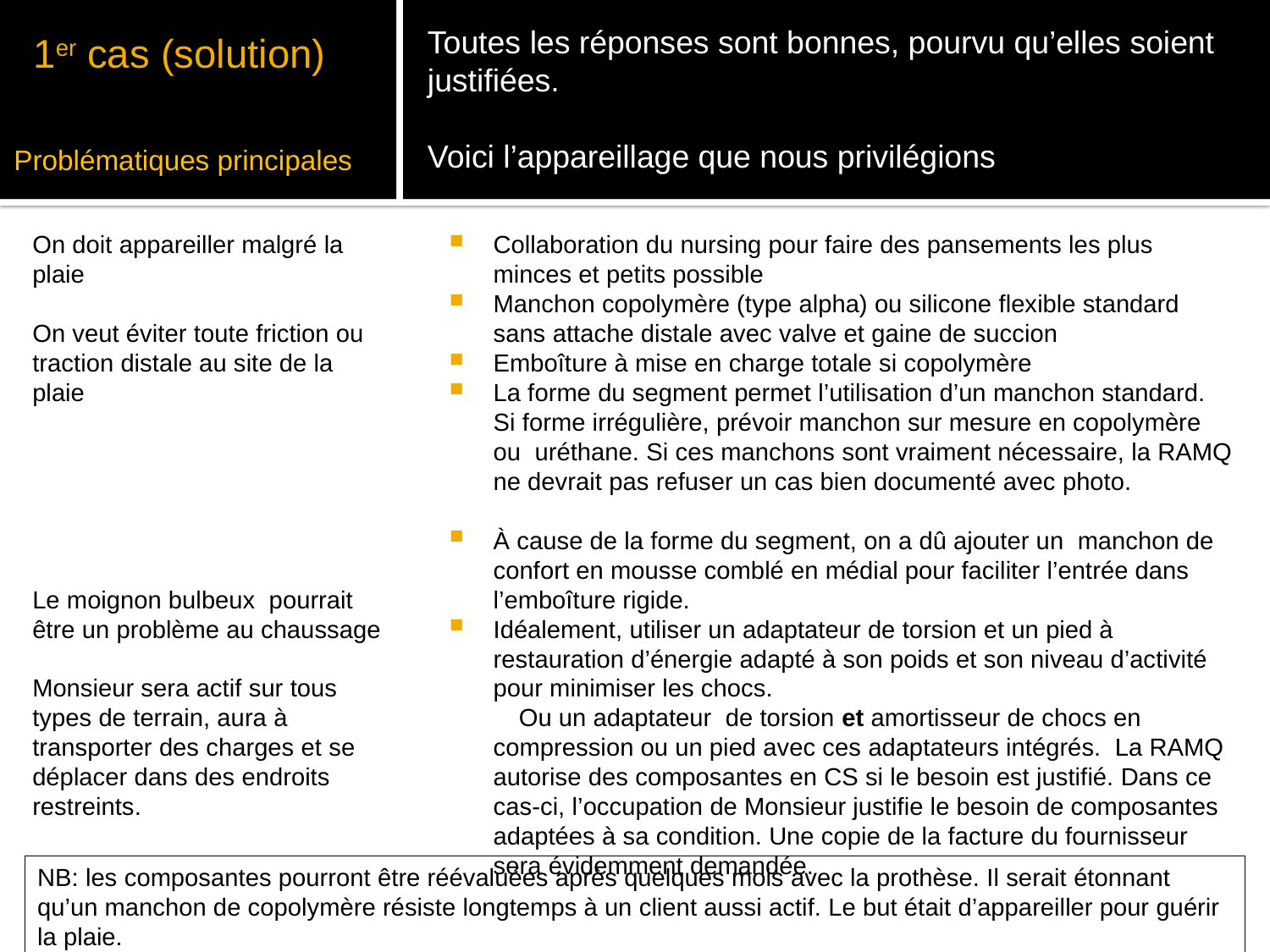

Toutes les réponses sont bonnes, pourvu qu’elles soient justifiées.

Voici l’appareillage que nous privilégions
# 1er cas (solution)
Problématiques principales
On doit appareiller malgré la plaie

On veut éviter toute friction ou traction distale au site de la plaie

Le moignon bulbeux  pourrait être un problème au chaussage

Monsieur sera actif sur tous types de terrain, aura à transporter des charges et se déplacer dans des endroits restreints.

Collaboration du nursing pour faire des pansements les plus minces et petits possible
Manchon copolymère (type alpha) ou silicone flexible standard sans attache distale avec valve et gaine de succion
Emboîture à mise en charge totale si copolymère
La forme du segment permet l’utilisation d’un manchon standard. Si forme irrégulière, prévoir manchon sur mesure en copolymère ou  uréthane. Si ces manchons sont vraiment nécessaire, la RAMQ ne devrait pas refuser un cas bien documenté avec photo.

À cause de la forme du segment, on a dû ajouter un  manchon de confort en mousse comblé en médial pour faciliter l’entrée dans l’emboîture rigide.
Idéalement, utiliser un adaptateur de torsion et un pied à restauration d’énergie adapté à son poids et son niveau d’activité pour minimiser les chocs.
          Ou un adaptateur  de torsion et amortisseur de chocs en compression ou un pied avec ces adaptateurs intégrés.  La RAMQ autorise des composantes en CS si le besoin est justifié. Dans ce cas-ci, l’occupation de Monsieur justifie le besoin de composantes adaptées à sa condition. Une copie de la facture du fournisseur sera évidemment demandée.

NB: les composantes pourront être réévaluées après quelques mois avec la prothèse. Il serait étonnant qu’un manchon de copolymère résiste longtemps à un client aussi actif. Le but était d’appareiller pour guérir la plaie.